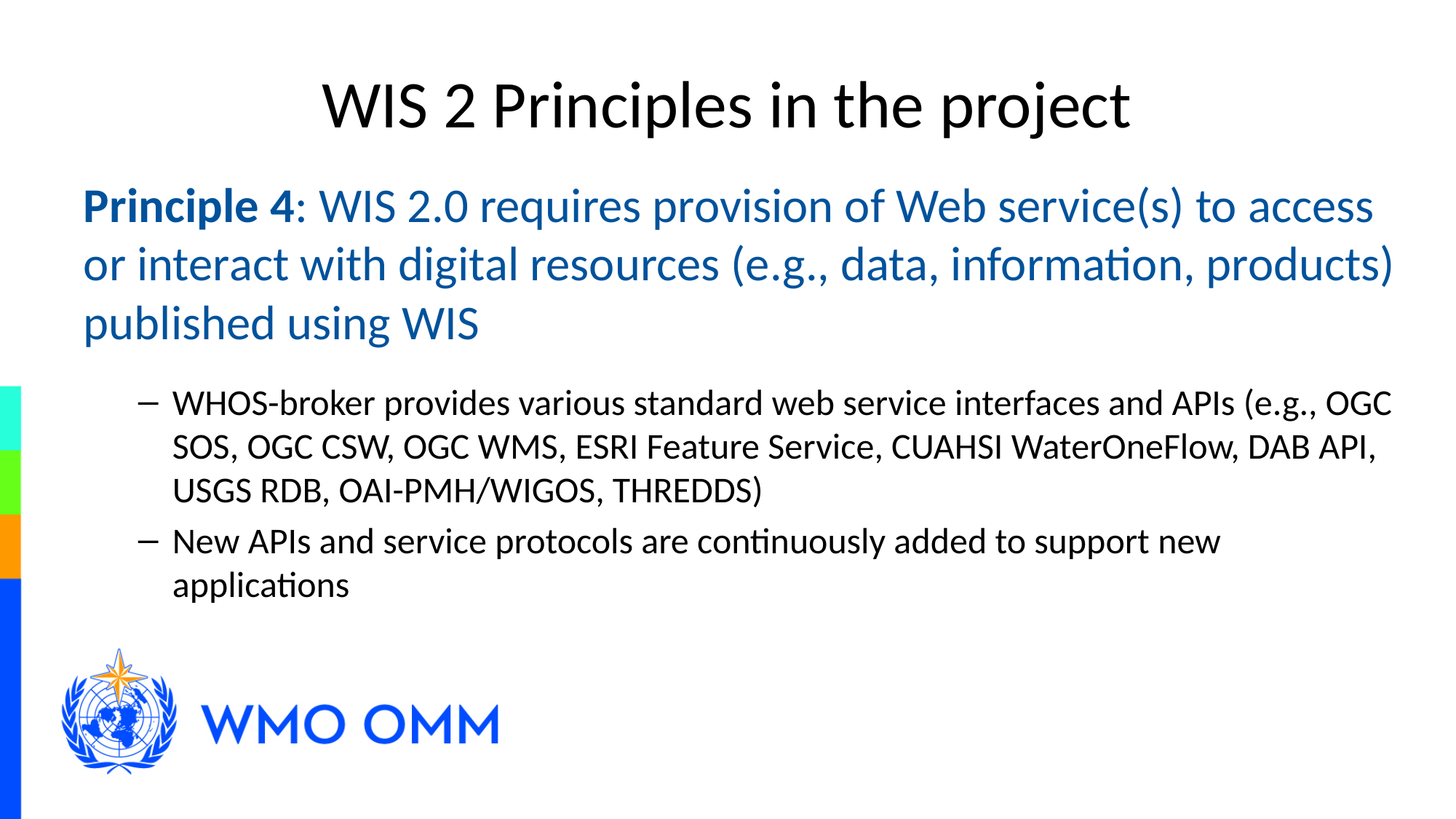

# WIS 2 Principles in the project
Principle 4: WIS 2.0 requires provision of Web service(s) to access or interact with digital resources (e.g., data, information, products) published using WIS
WHOS-broker provides various standard web service interfaces and APIs (e.g., OGC SOS, OGC CSW, OGC WMS, ESRI Feature Service, CUAHSI WaterOneFlow, DAB API, USGS RDB, OAI-PMH/WIGOS, THREDDS)
New APIs and service protocols are continuously added to support new applications